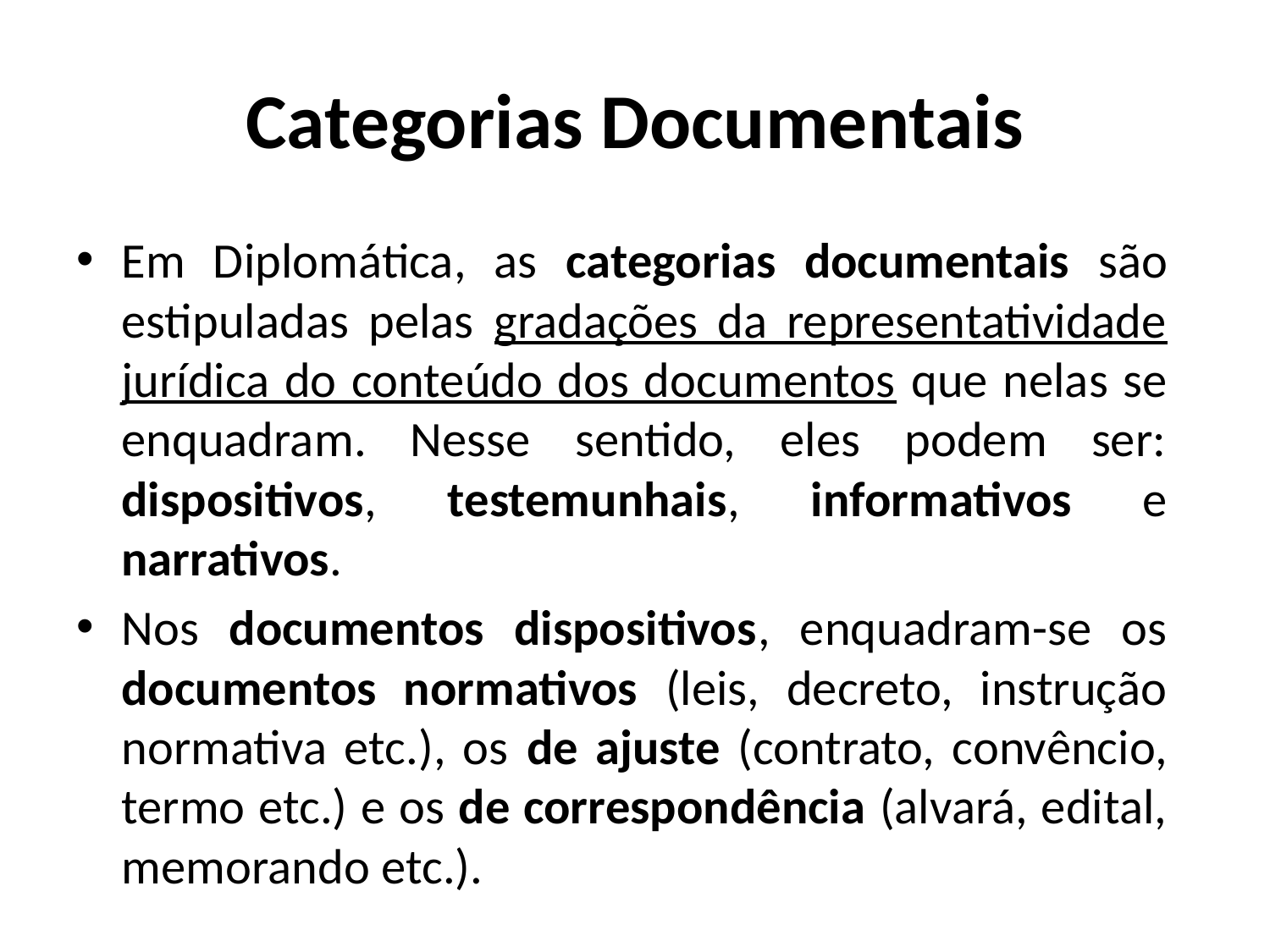

# Categorias Documentais
Em Diplomática, as categorias documentais são estipuladas pelas gradações da representatividade jurídica do conteúdo dos documentos que nelas se enquadram. Nesse sentido, eles podem ser: dispositivos, testemunhais, informativos e narrativos.
Nos documentos dispositivos, enquadram-se os documentos normativos (leis, decreto, instrução normativa etc.), os de ajuste (contrato, convêncio, termo etc.) e os de correspondência (alvará, edital, memorando etc.).